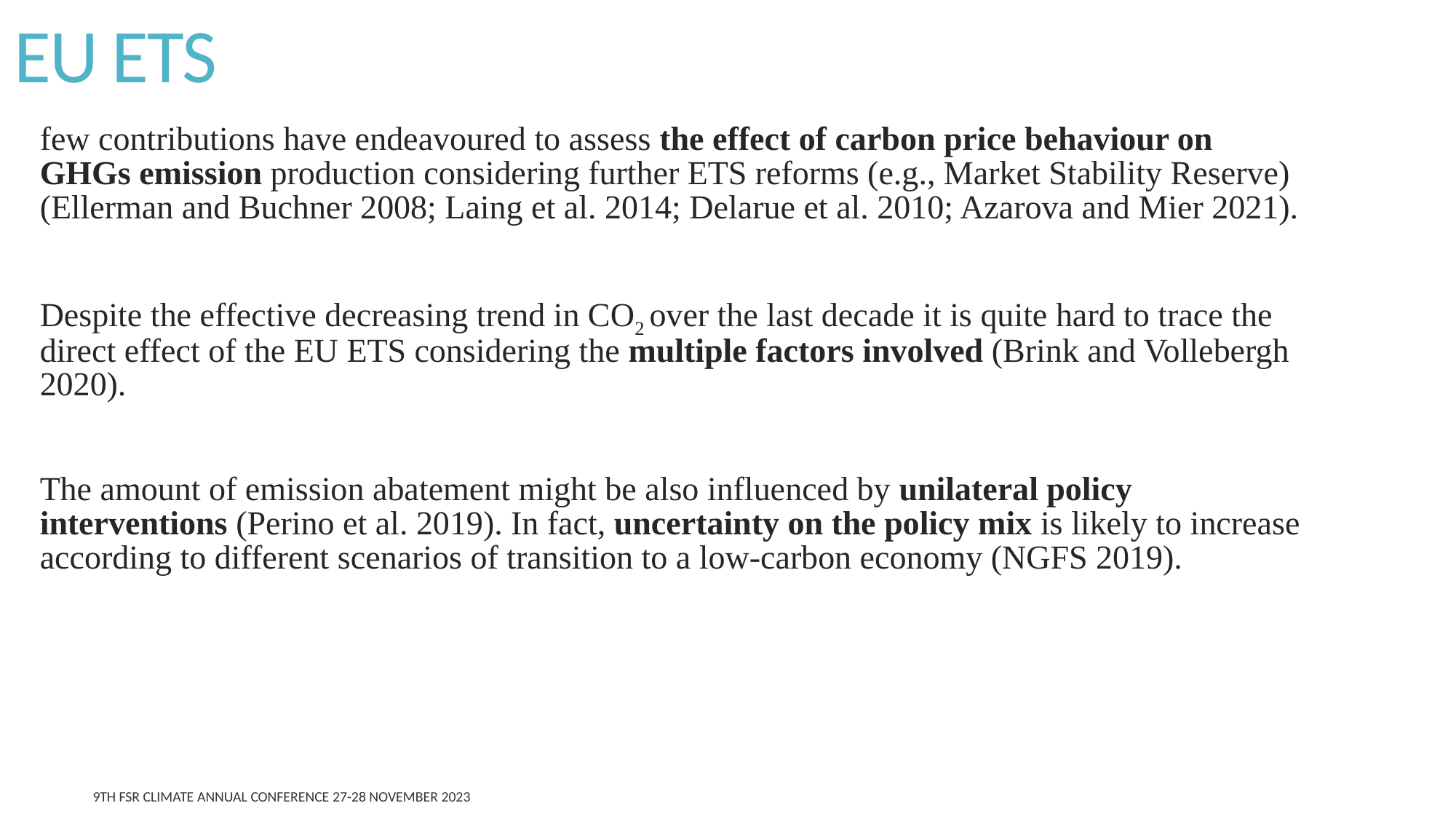

# EU ETS
few contributions have endeavoured to assess the effect of carbon price behaviour on GHGs emission production considering further ETS reforms (e.g., Market Stability Reserve) (Ellerman and Buchner 2008; Laing et al. 2014; Delarue et al. 2010; Azarova and Mier 2021).

Despite the effective decreasing trend in CO2 over the last decade it is quite hard to trace the direct effect of the EU ETS considering the multiple factors involved (Brink and Vollebergh 2020).

The amount of emission abatement might be also influenced by unilateral policy interventions (Perino et al. 2019). In fact, uncertainty on the policy mix is likely to increase according to different scenarios of transition to a low-carbon economy (NGFS 2019).

9th FSR Climate Annual Conference 27-28 November 2023